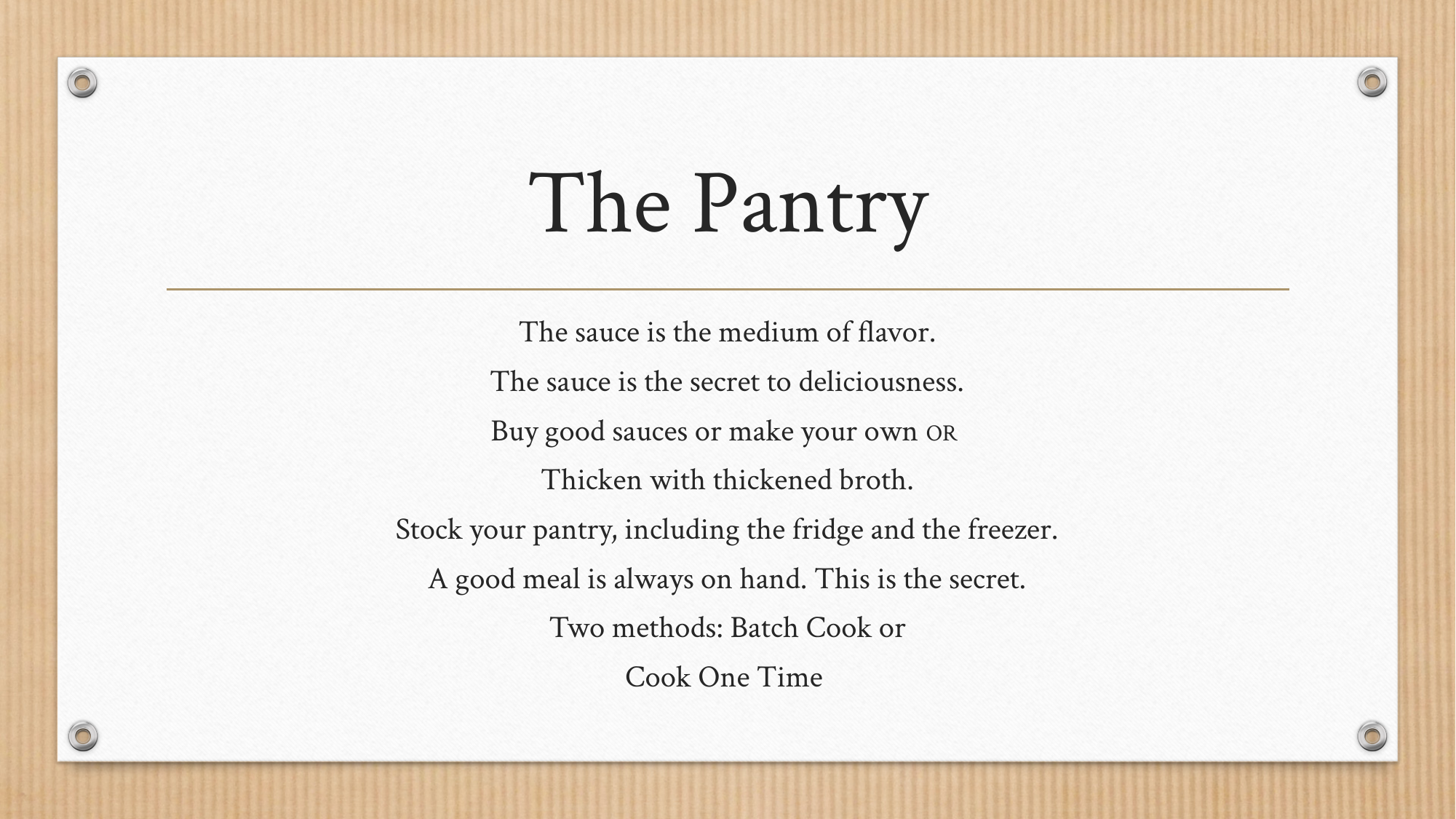

# The Pantry
The sauce is the medium of flavor.
The sauce is the secret to deliciousness.
Buy good sauces or make your own OR
Thicken with thickened broth.
Stock your pantry, including the fridge and the freezer.
A good meal is always on hand. This is the secret.
Two methods: Batch Cook or
Cook One Time